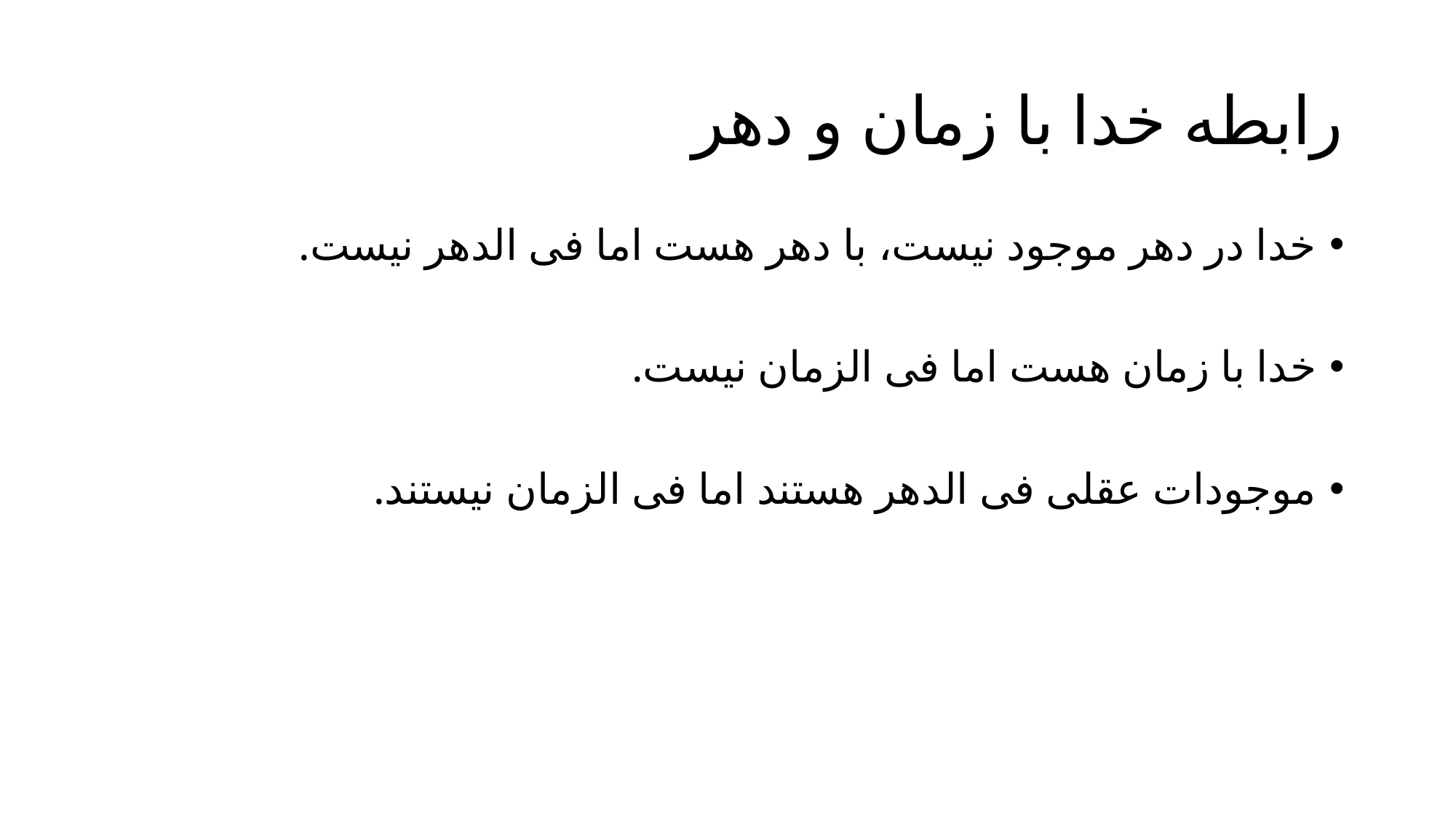

# رابطه خدا با زمان و دهر
خدا در دهر موجود نیست، با دهر هست اما فی الدهر نیست.

خدا با زمان هست اما فی الزمان نیست.

موجودات عقلی فی الدهر هستند اما فی الزمان نیستند.